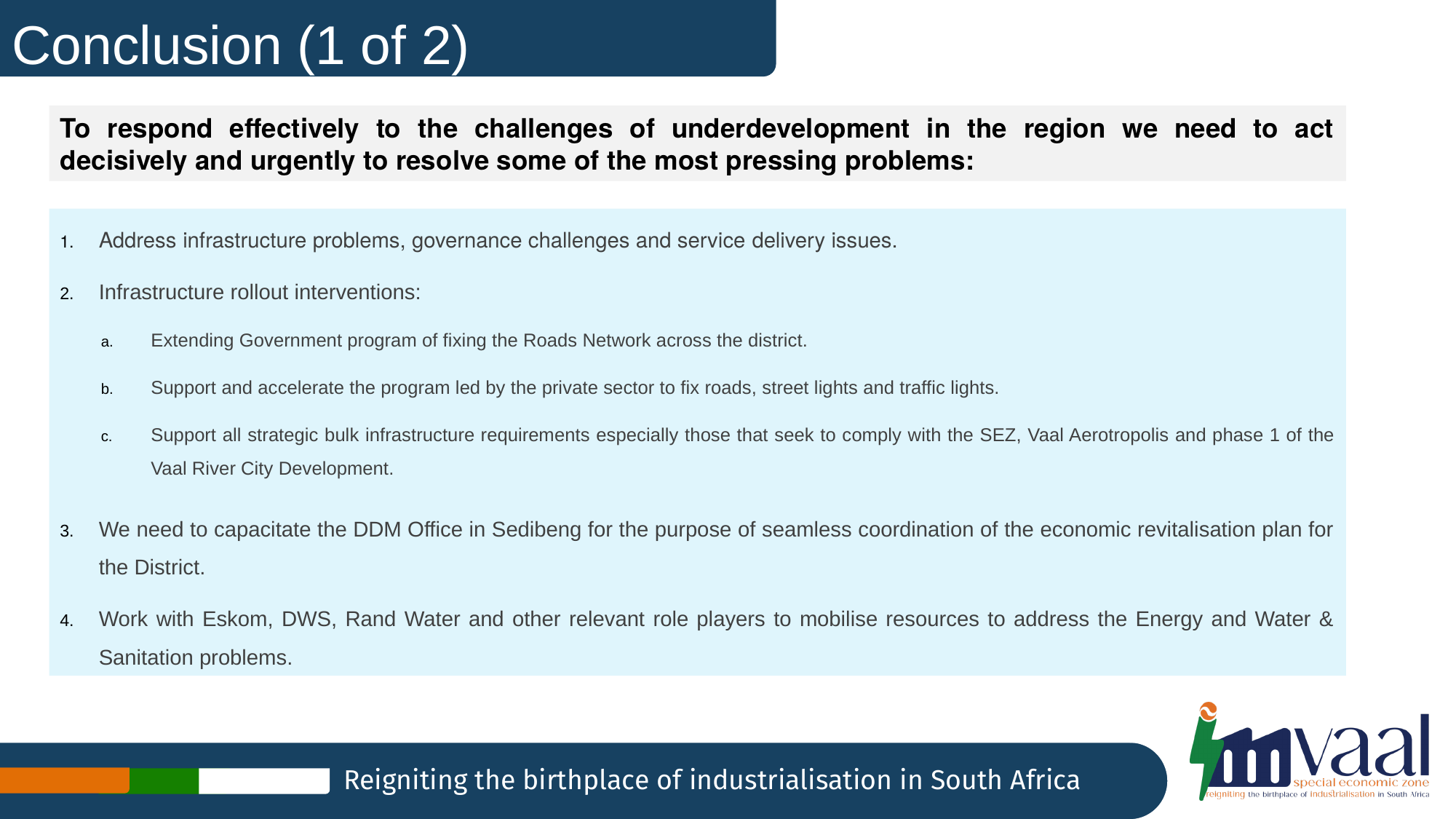

# Conclusion (1 of 2)
To respond effectively to the challenges of underdevelopment in the region we need to act decisively and urgently to resolve some of the most pressing problems:
Address infrastructure problems, governance challenges and service delivery issues.
Infrastructure rollout interventions:
Extending Government program of fixing the Roads Network across the district.
Support and accelerate the program led by the private sector to fix roads, street lights and traffic lights.
Support all strategic bulk infrastructure requirements especially those that seek to comply with the SEZ, Vaal Aerotropolis and phase 1 of the Vaal River City Development.
We need to capacitate the DDM Office in Sedibeng for the purpose of seamless coordination of the economic revitalisation plan for the District.
Work with Eskom, DWS, Rand Water and other relevant role players to mobilise resources to address the Energy and Water & Sanitation problems.